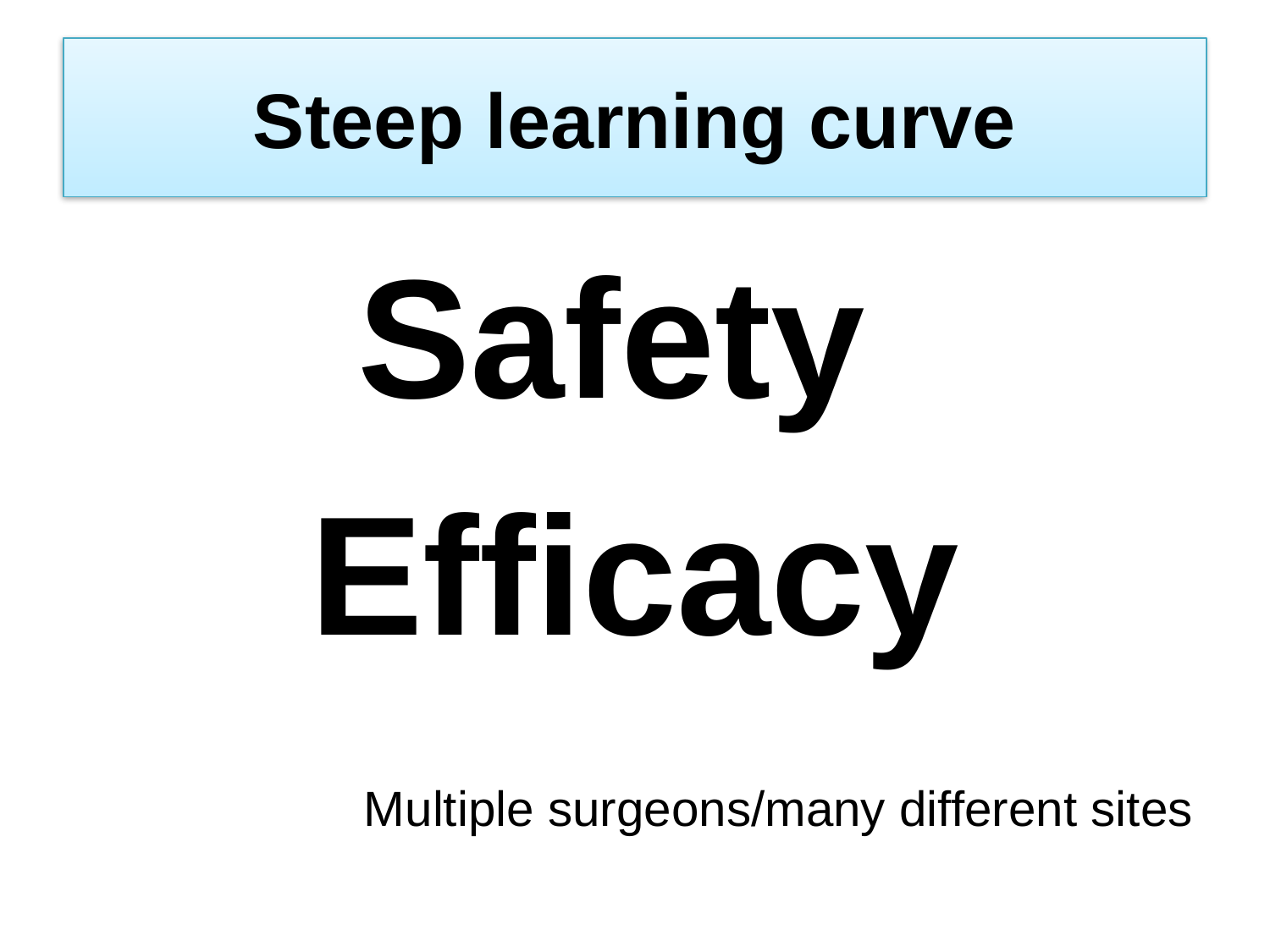

# Steep learning curve
Safety
Efficacy

Multiple surgeons/many different sites